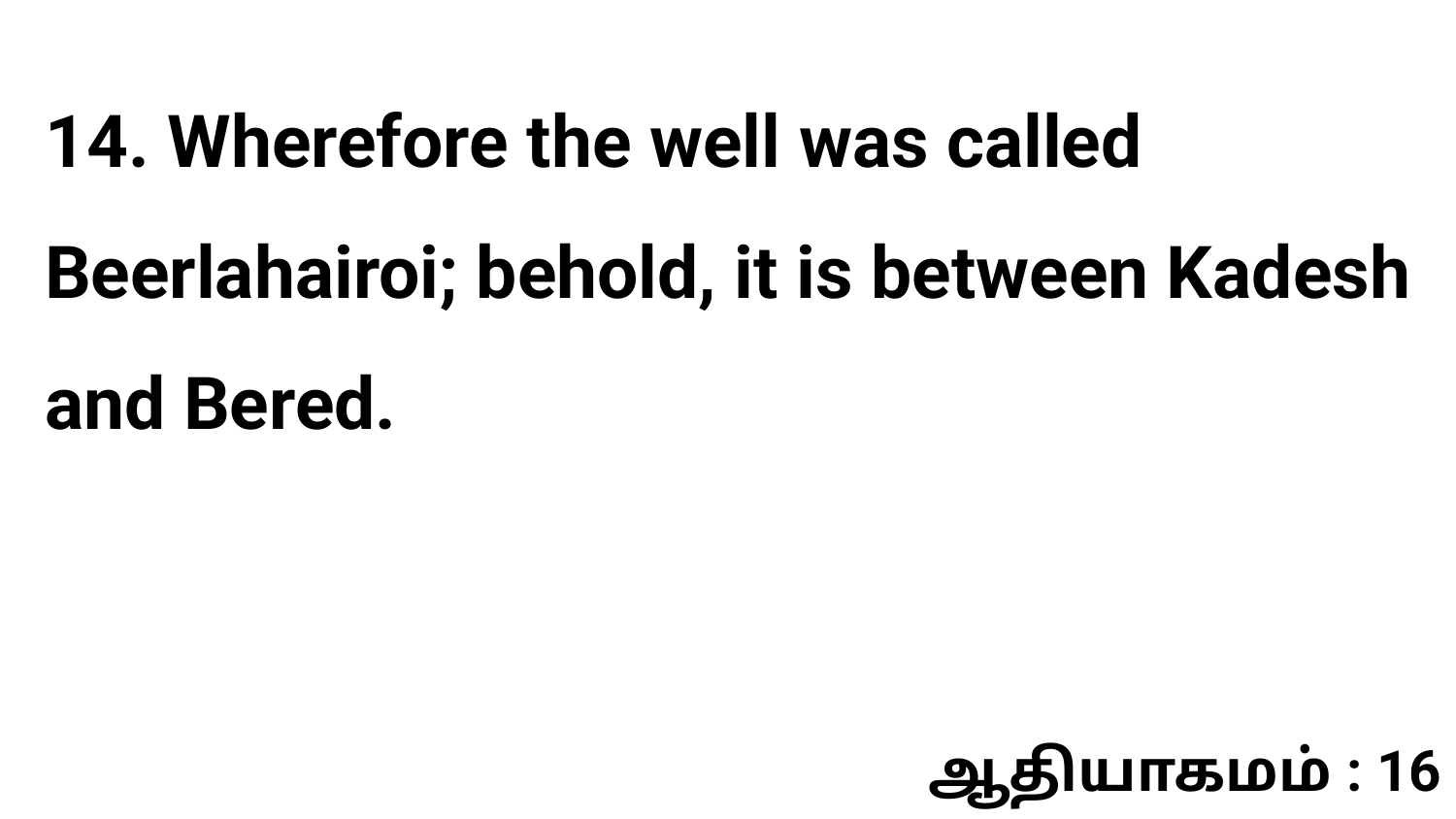

14. Wherefore the well was called Beerlahairoi; behold, it is between Kadesh and Bered.
ஆதியாகமம் : 16